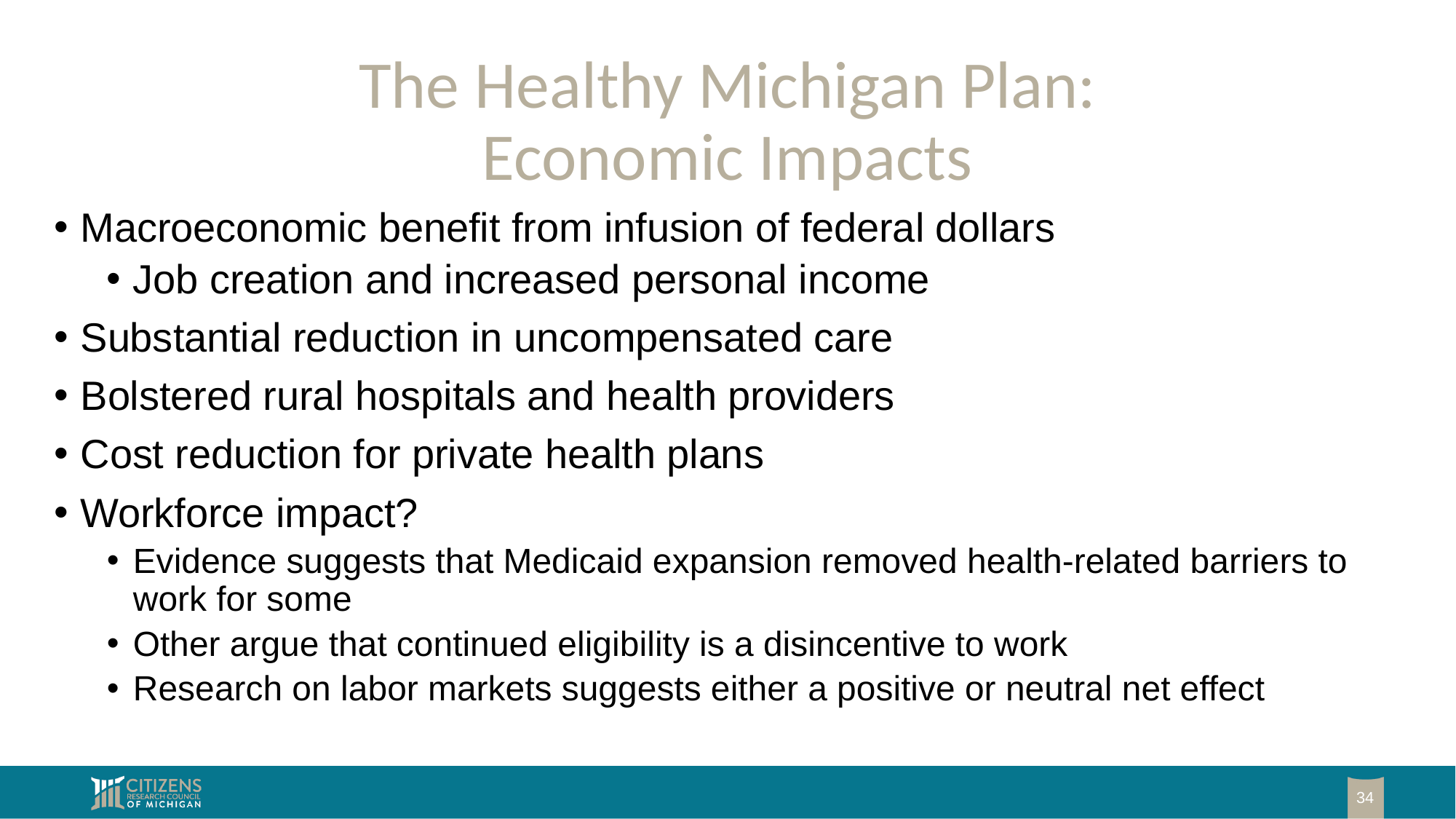

# The Healthy Michigan Plan: Economic Impacts
Macroeconomic benefit from infusion of federal dollars
Job creation and increased personal income
Substantial reduction in uncompensated care
Bolstered rural hospitals and health providers
Cost reduction for private health plans
Workforce impact?
Evidence suggests that Medicaid expansion removed health-related barriers to work for some
Other argue that continued eligibility is a disincentive to work
Research on labor markets suggests either a positive or neutral net effect
34